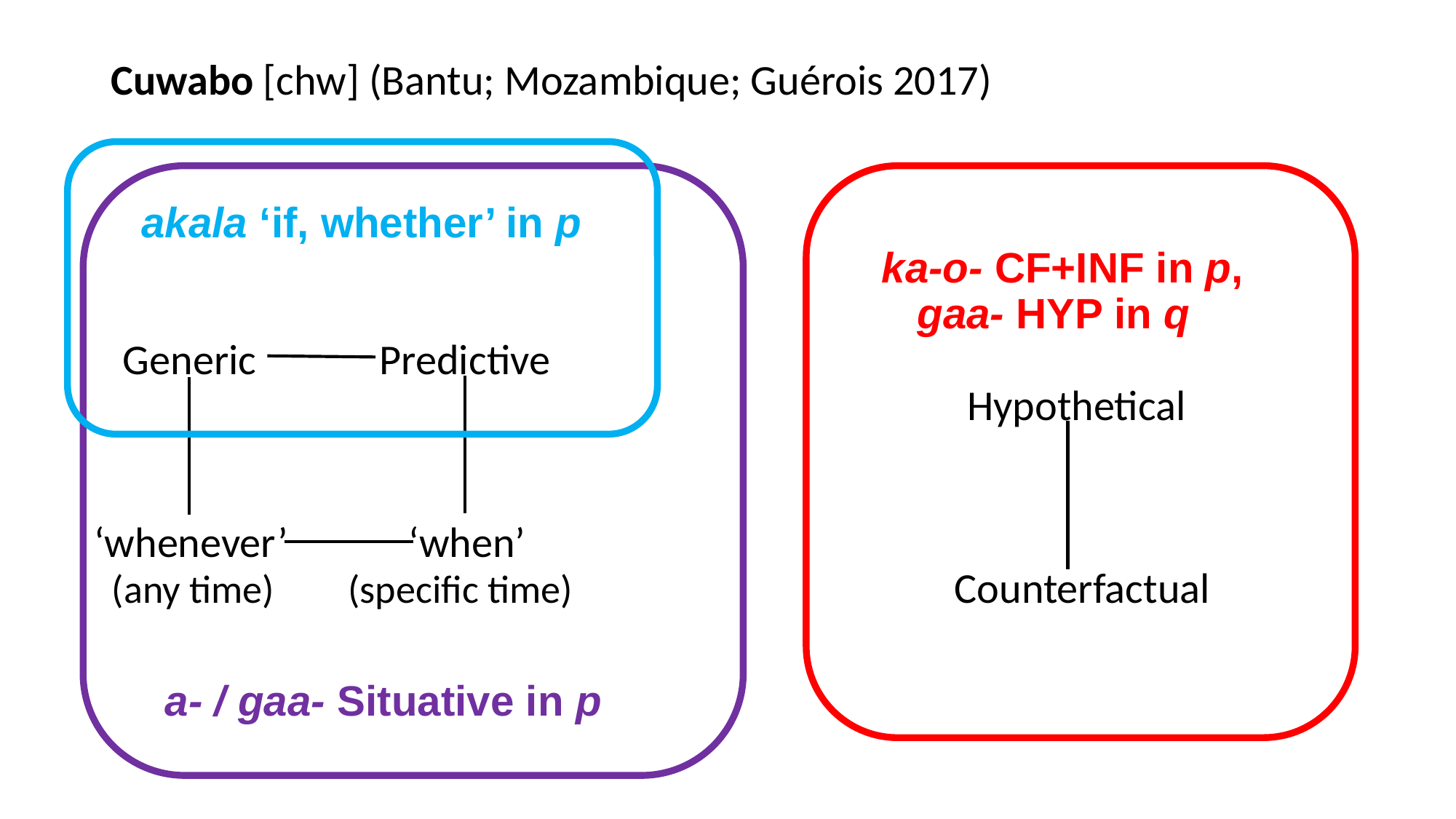

# Cuwabo [chw] (Bantu; Mozambique; Guérois 2017)

    akala ‘if, whether’ in p
							  ka-o- CF+INF in p,
							     gaa- HYP in q
   Generic	       Predictive
								Hypothetical

‘whenever’	          ‘when’
  (any time)	    (specific time) 	 		          Counterfactual

      a- / gaa- Situative in p